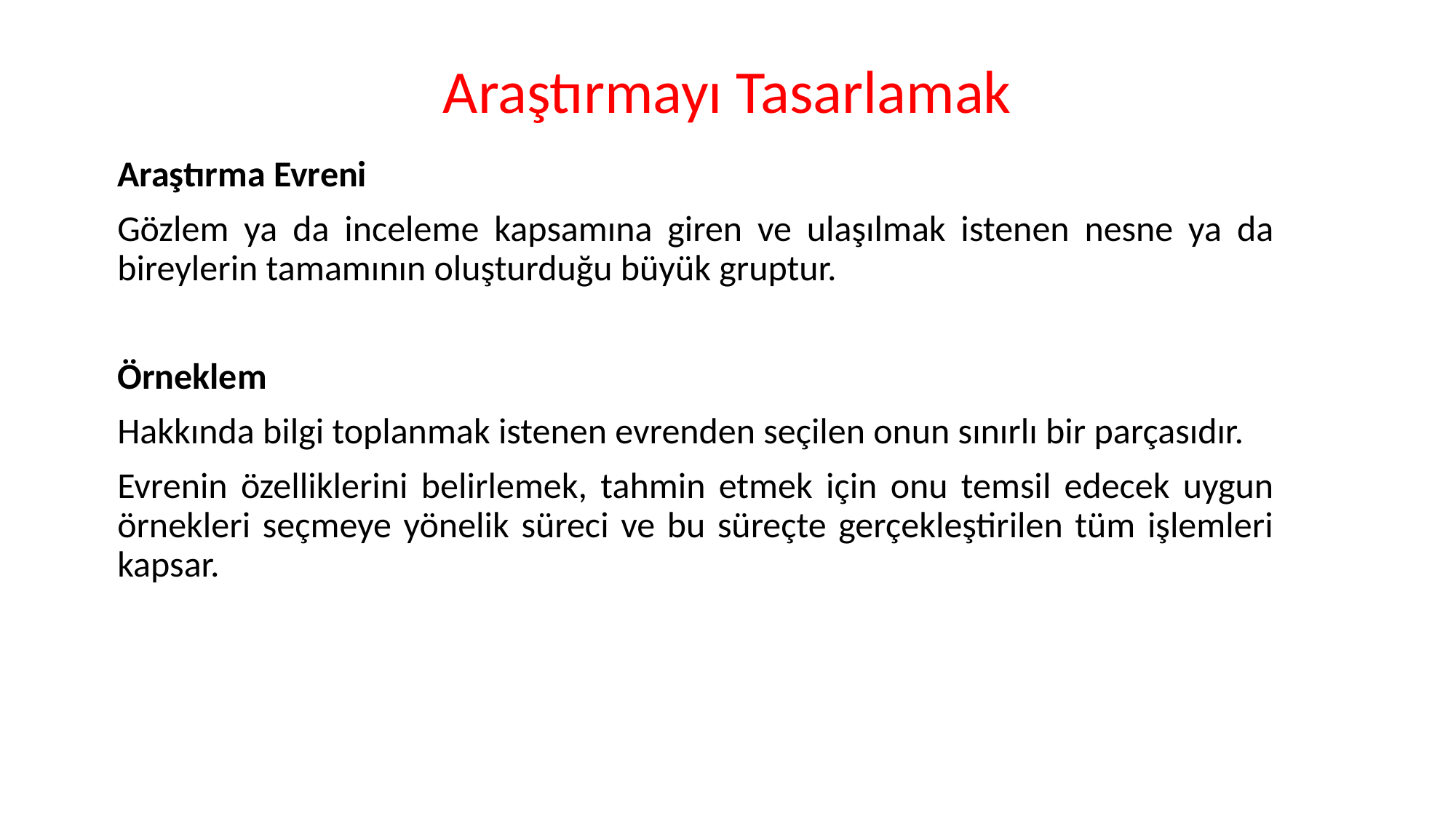

Araştırmayı Tasarlamak
Araştırma Evreni
Gözlem ya da inceleme kapsamına giren ve ulaşılmak istenen nesne ya da bireylerin tamamının oluşturduğu büyük gruptur.

Örneklem
Hakkında bilgi toplanmak istenen evrenden seçilen onun sınırlı bir parçasıdır.
Evrenin özelliklerini belirlemek, tahmin etmek için onu temsil edecek uygun örnekleri seçmeye yönelik süreci ve bu süreçte gerçekleştirilen tüm işlemleri kapsar.